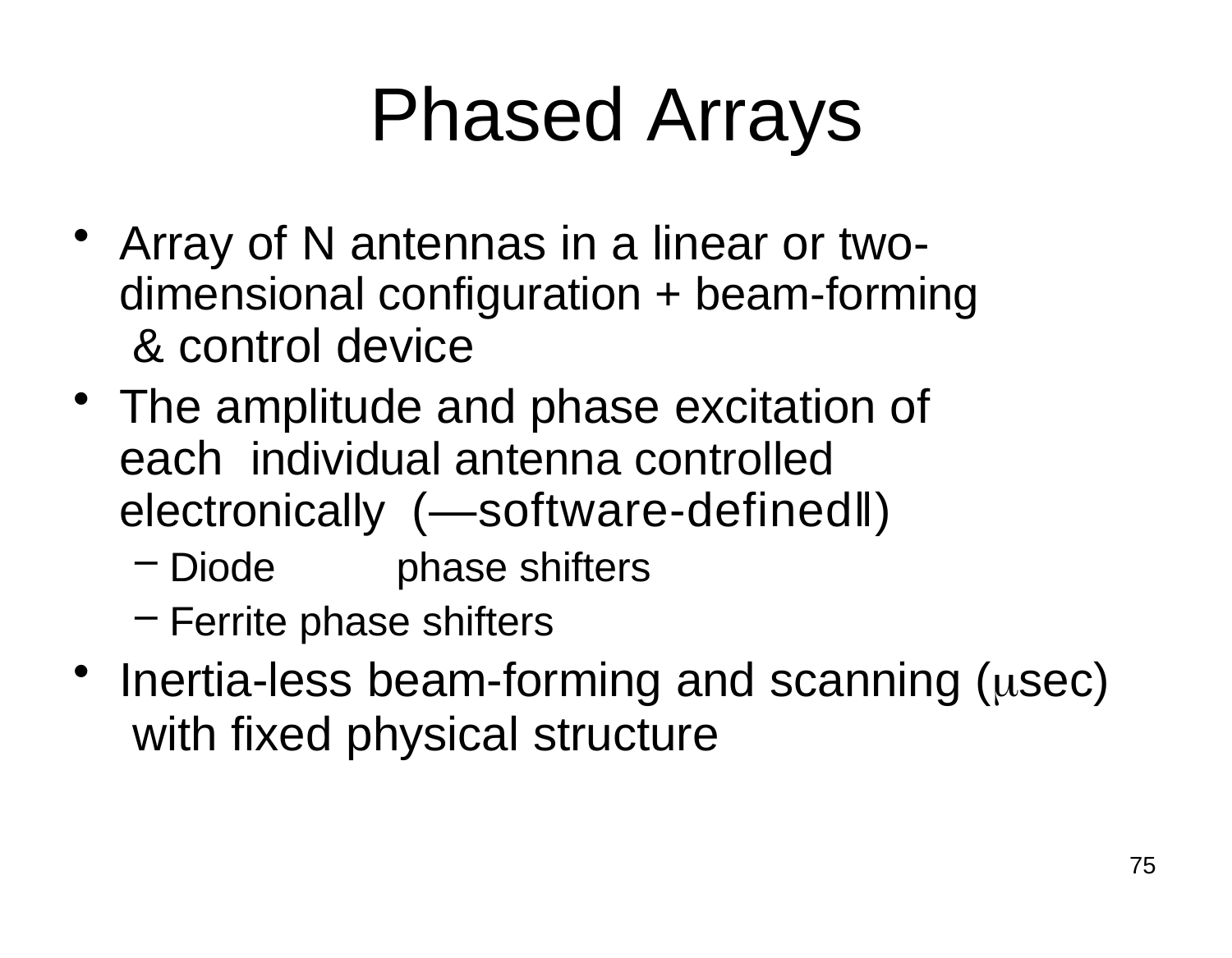

# Phased Arrays
Array of N antennas in a linear or two-  dimensional configuration + beam-forming  & control device
The amplitude and phase excitation of each  individual antenna controlled electronically  (―software-defined‖)
Diode	phase shifters
Ferrite phase shifters
Inertia-less beam-forming and scanning (μsec)  with fixed physical structure
75